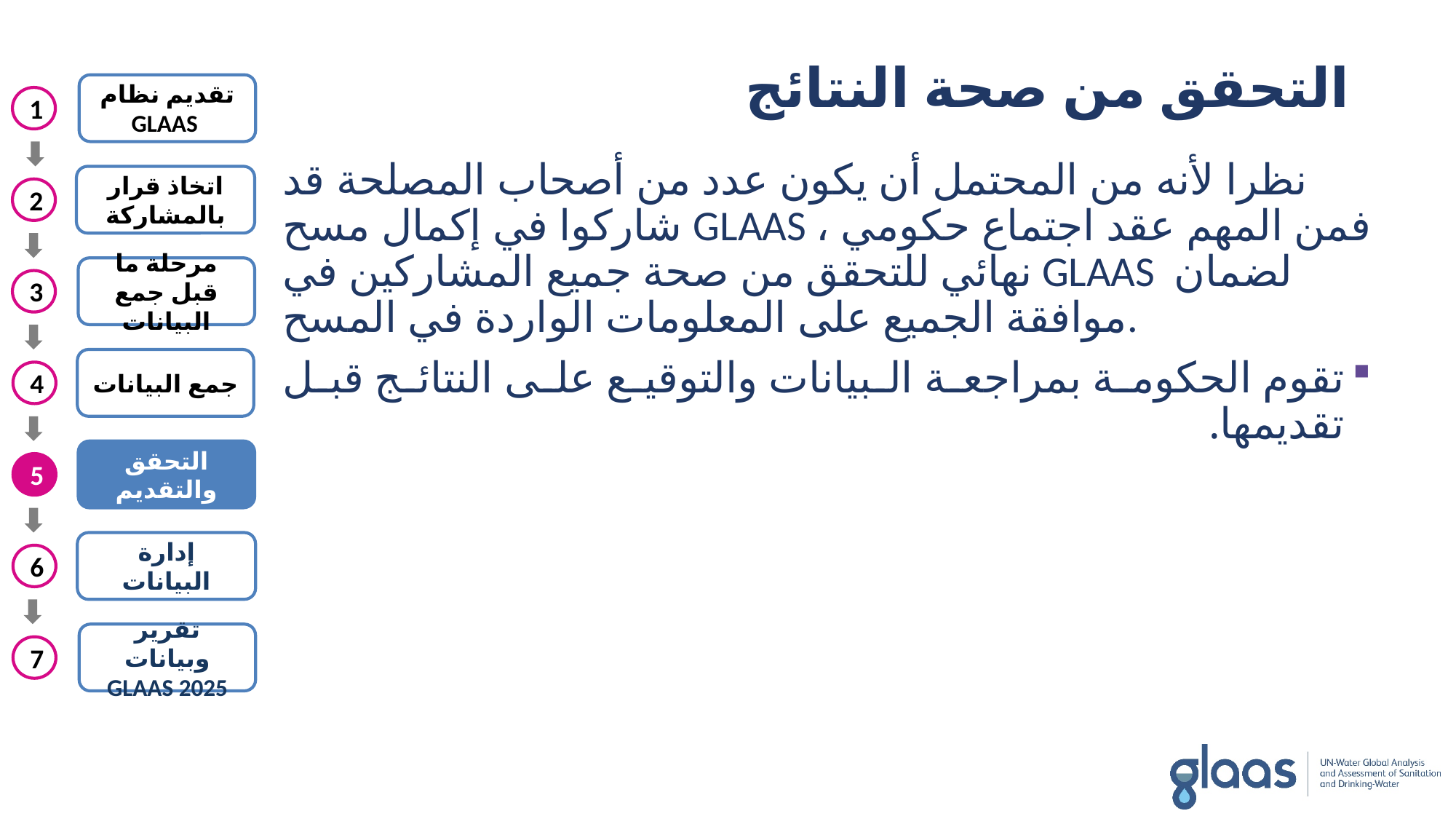

التحقق من صحة النتائج
تقديم نظام GLAAS
اتخاذ قرار بالمشاركة
مرحلة ما قبل جمع البيانات
جمع البيانات
التحقق والتقديم
إدارة البيانات
تقرير وبيانات GLAAS 2025
1
2
3
4
5
6
7

نظرا لأنه من المحتمل أن يكون عدد من أصحاب المصلحة قد شاركوا في إكمال مسح GLAAS ، فمن المهم عقد اجتماع حكومي نهائي للتحقق من صحة جميع المشاركين في GLAAS  لضمان موافقة الجميع على المعلومات الواردة في المسح.
تقوم الحكومة بمراجعة البيانات والتوقيع على النتائج قبل تقديمها.